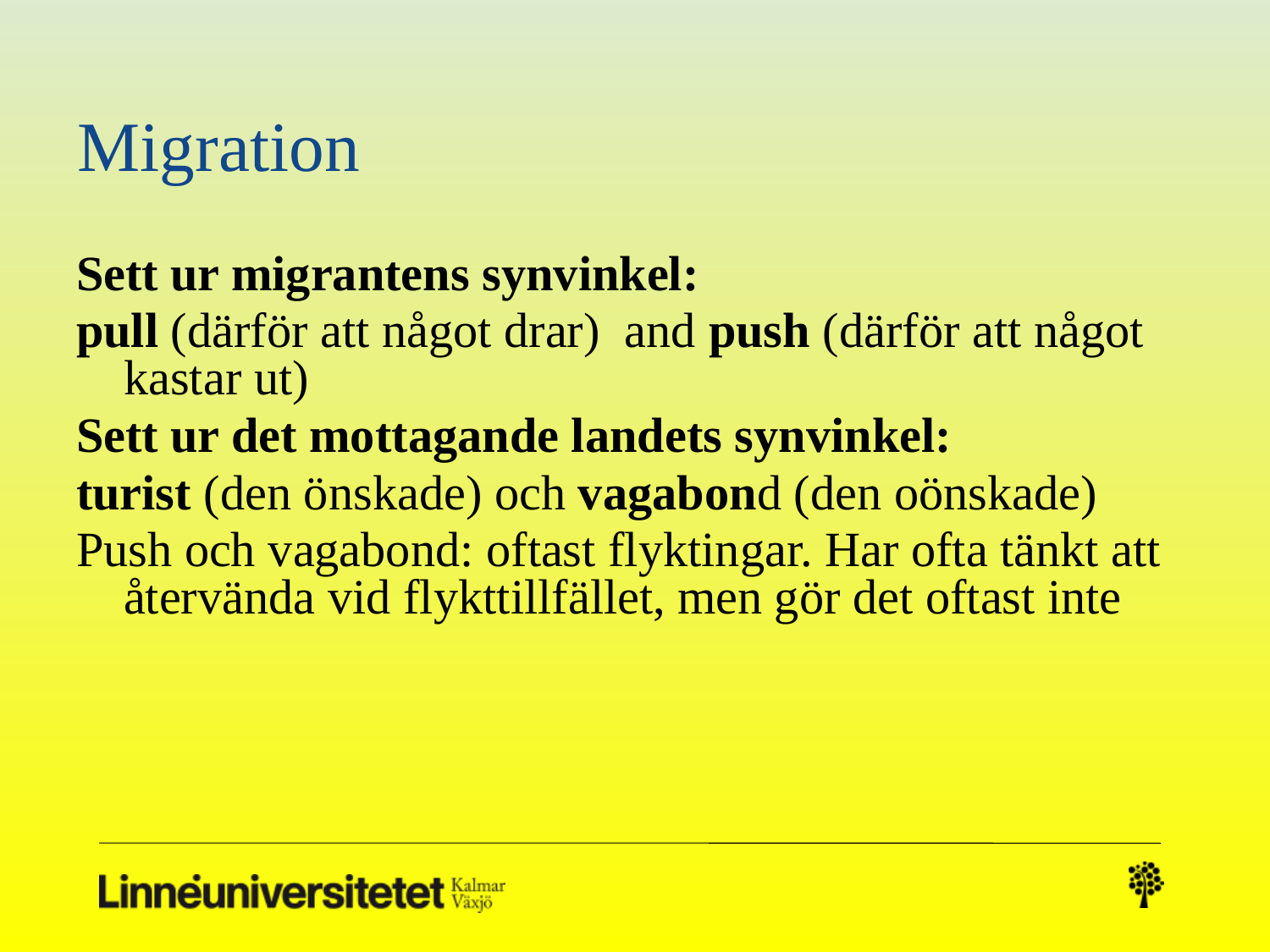

# Migration
Sett ur migrantens synvinkel:
pull (därför att något drar)  and push (därför att något kastar ut)
Sett ur det mottagande landets synvinkel:
turist (den önskade) och vagabond (den oönskade)
Push och vagabond: oftast flyktingar. Har ofta tänkt att återvända vid flykttillfället, men gör det oftast inte